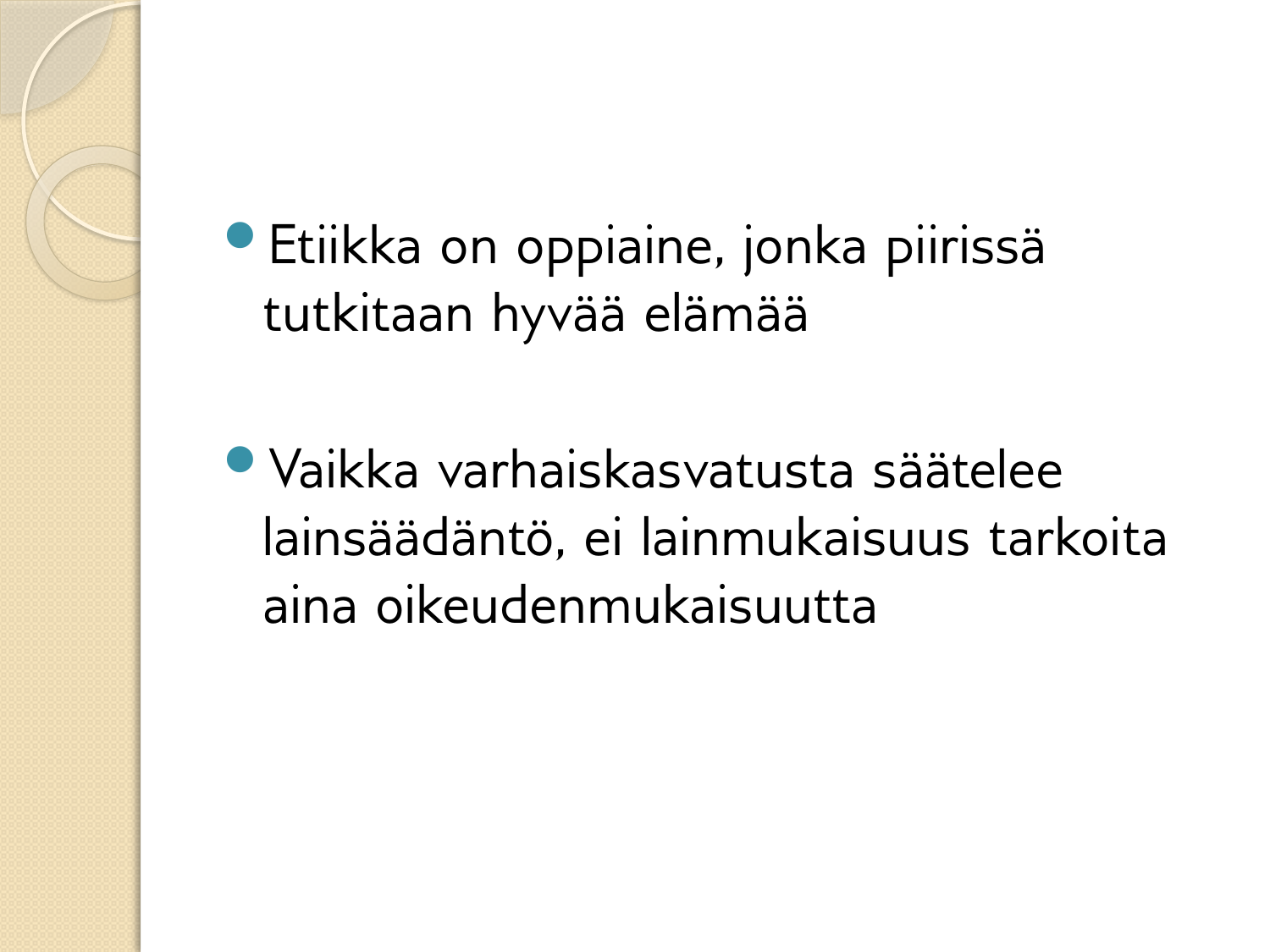

#
Etiikka on oppiaine, jonka piirissä tutkitaan hyvää elämää

Vaikka varhaiskasvatusta säätelee lainsäädäntö, ei lainmukaisuus tarkoita aina oikeudenmukaisuutta